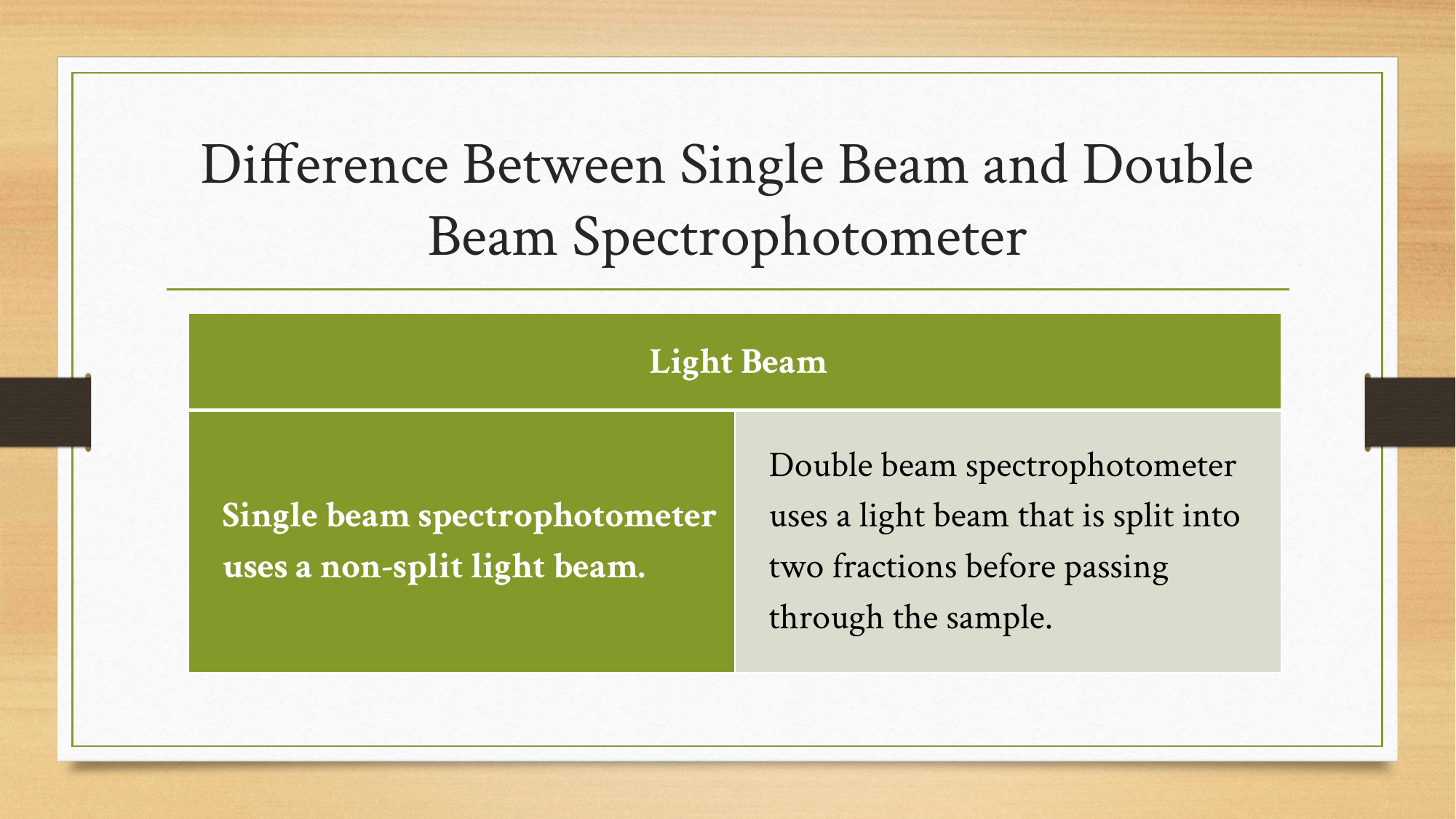

# Difference Between Single Beam and Double Beam Spectrophotometer
| Light Beam |  |
| --- | --- |
| Single beam spectrophotometer uses a non-split light beam. | Double beam spectrophotometer uses a light beam that is split into two fractions before passing through the sample. |